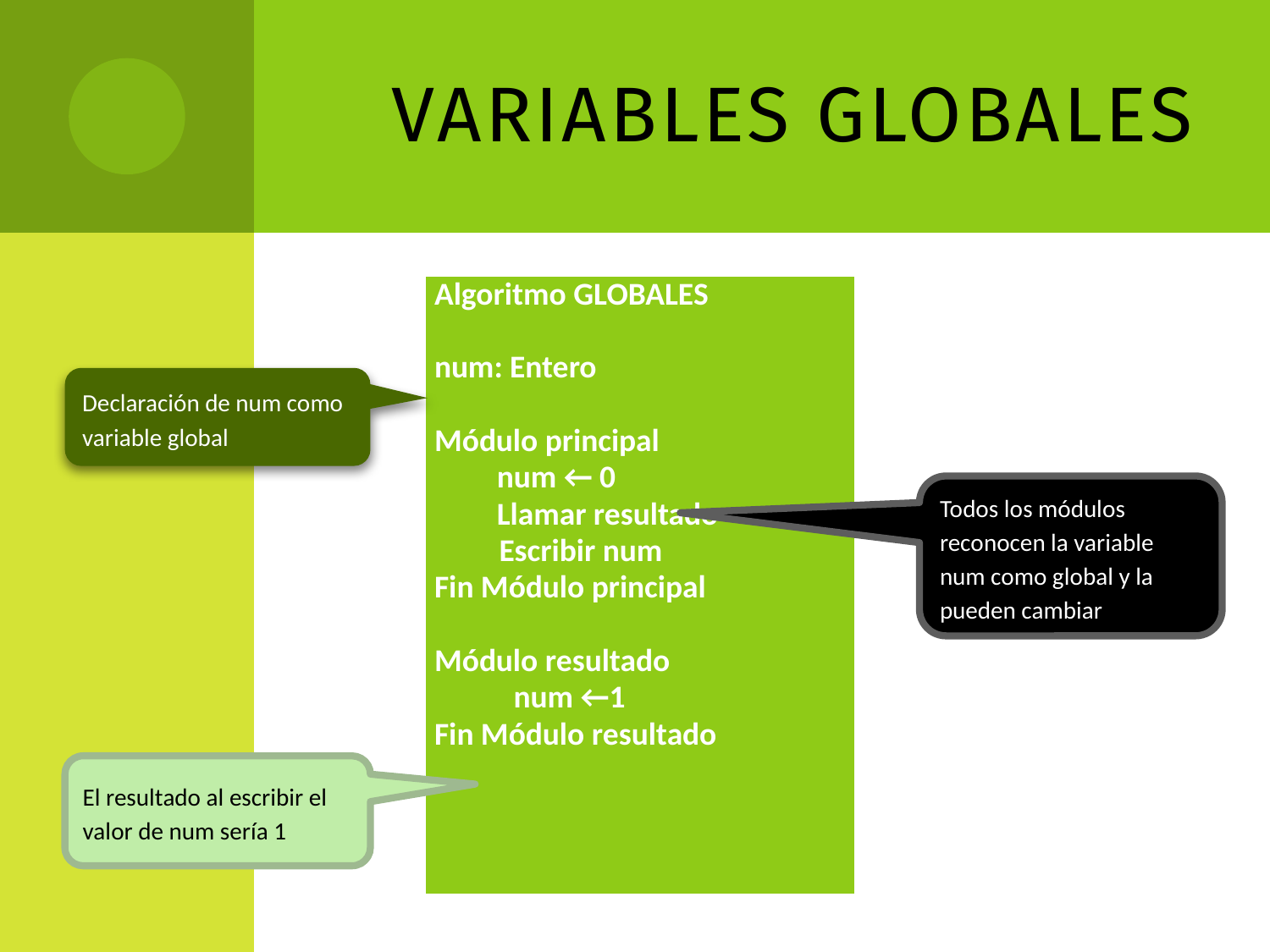

# Variables Globales
| Algoritmo GLOBALES num: Entero   Módulo principal num ← 0 Llamar resultado Escribir num Fin Módulo principal   Módulo resultado num ←1 Fin Módulo resultado |
| --- |

Declaración de num como variable global
Todos los módulos reconocen la variable
num como global y la pueden cambiar
El resultado al escribir el valor de num sería 1